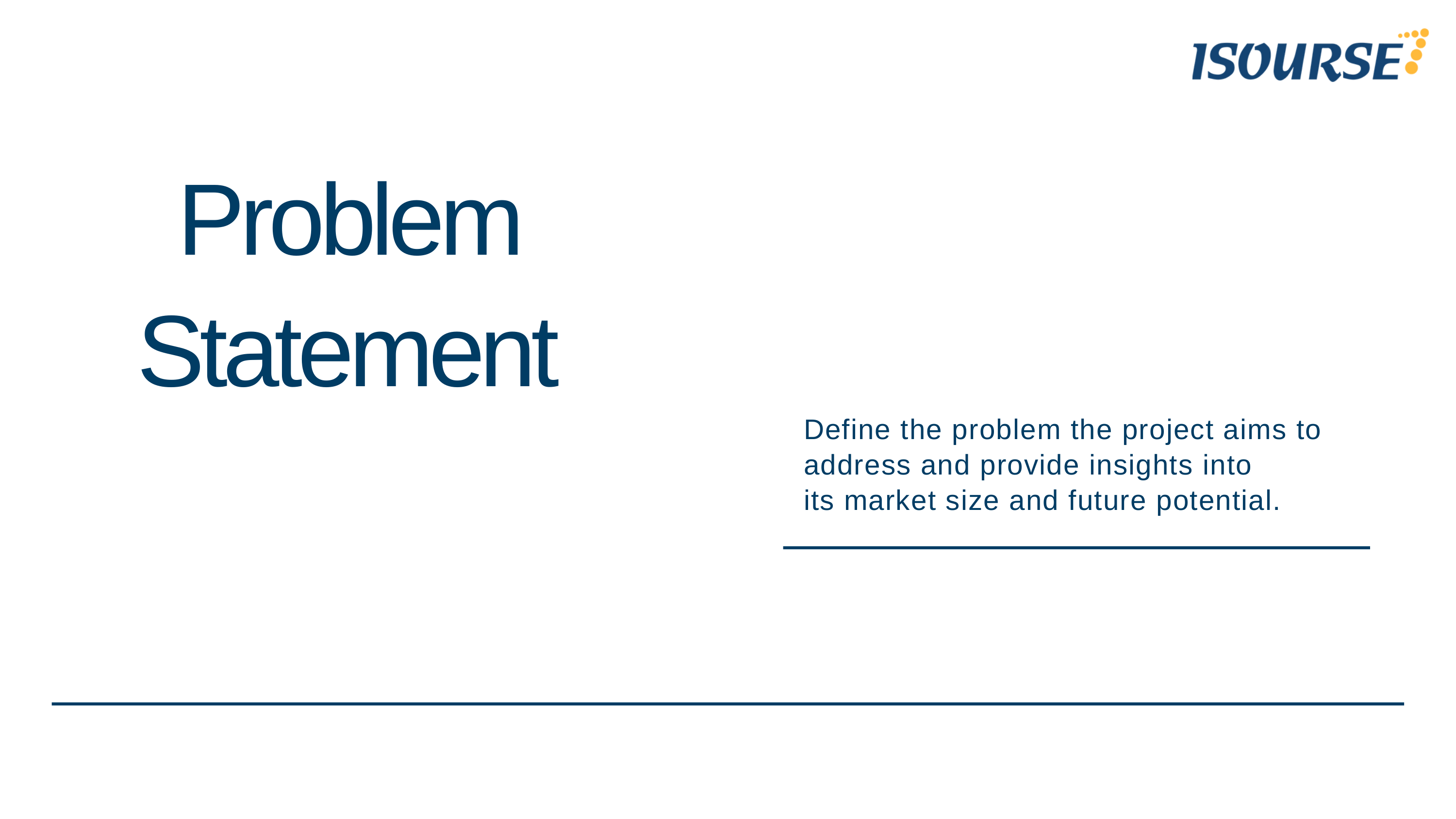

Problem Statement
Define the problem the project aims to address and provide insights into its market size and future potential.